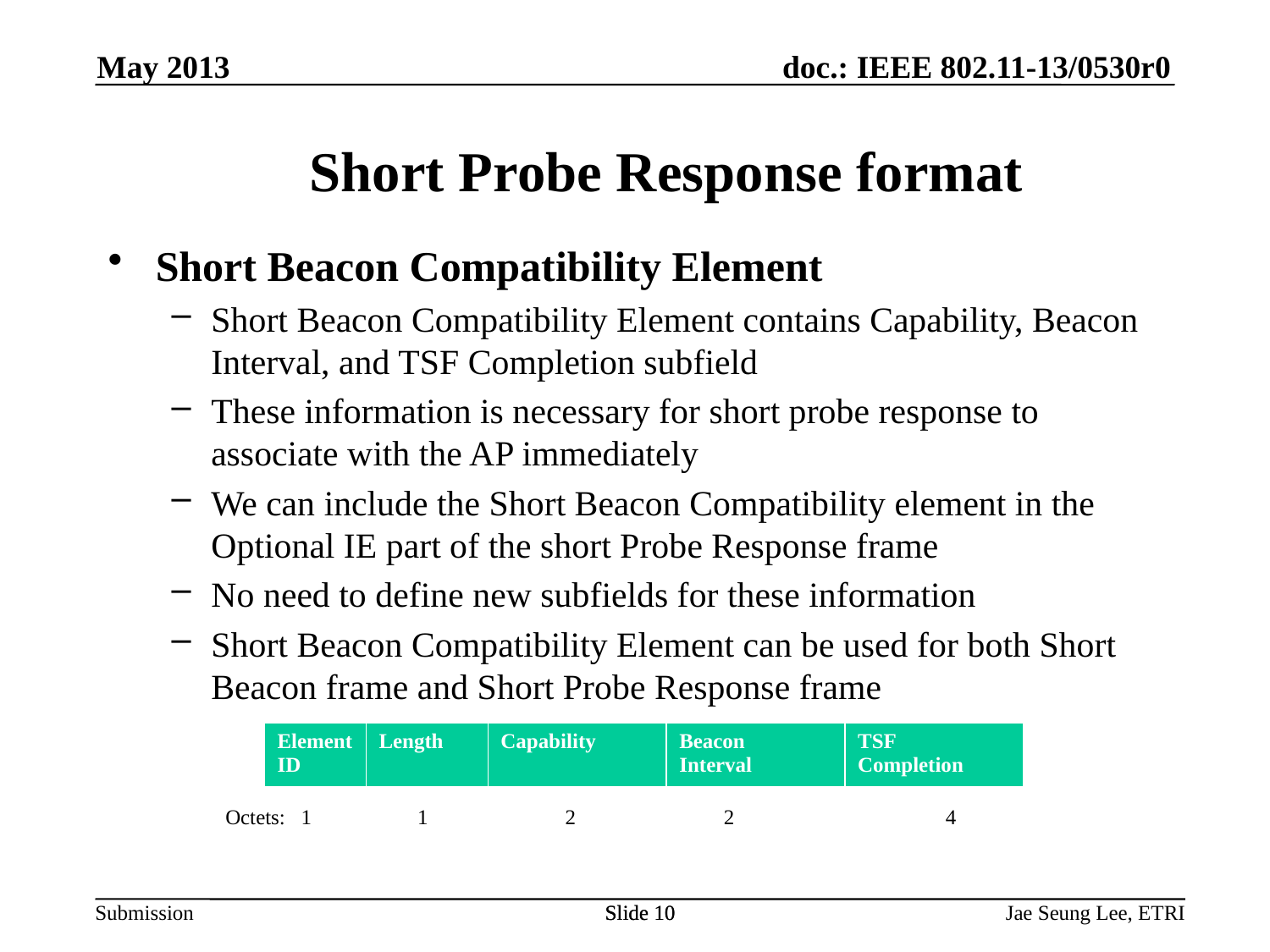

May 2013
# Short Probe Response format
Short Beacon Compatibility Element
Short Beacon Compatibility Element contains Capability, Beacon Interval, and TSF Completion subfield
These information is necessary for short probe response to associate with the AP immediately
We can include the Short Beacon Compatibility element in the Optional IE part of the short Probe Response frame
No need to define new subfields for these information
Short Beacon Compatibility Element can be used for both Short Beacon frame and Short Probe Response frame

| Element ID | Length | Capability | Beacon Interval | TSF Completion |
| --- | --- | --- | --- | --- |
Octets:   1                    1                          2                            2                                        4
Slide 10
Slide 10
Jae Seung Lee, ETRI